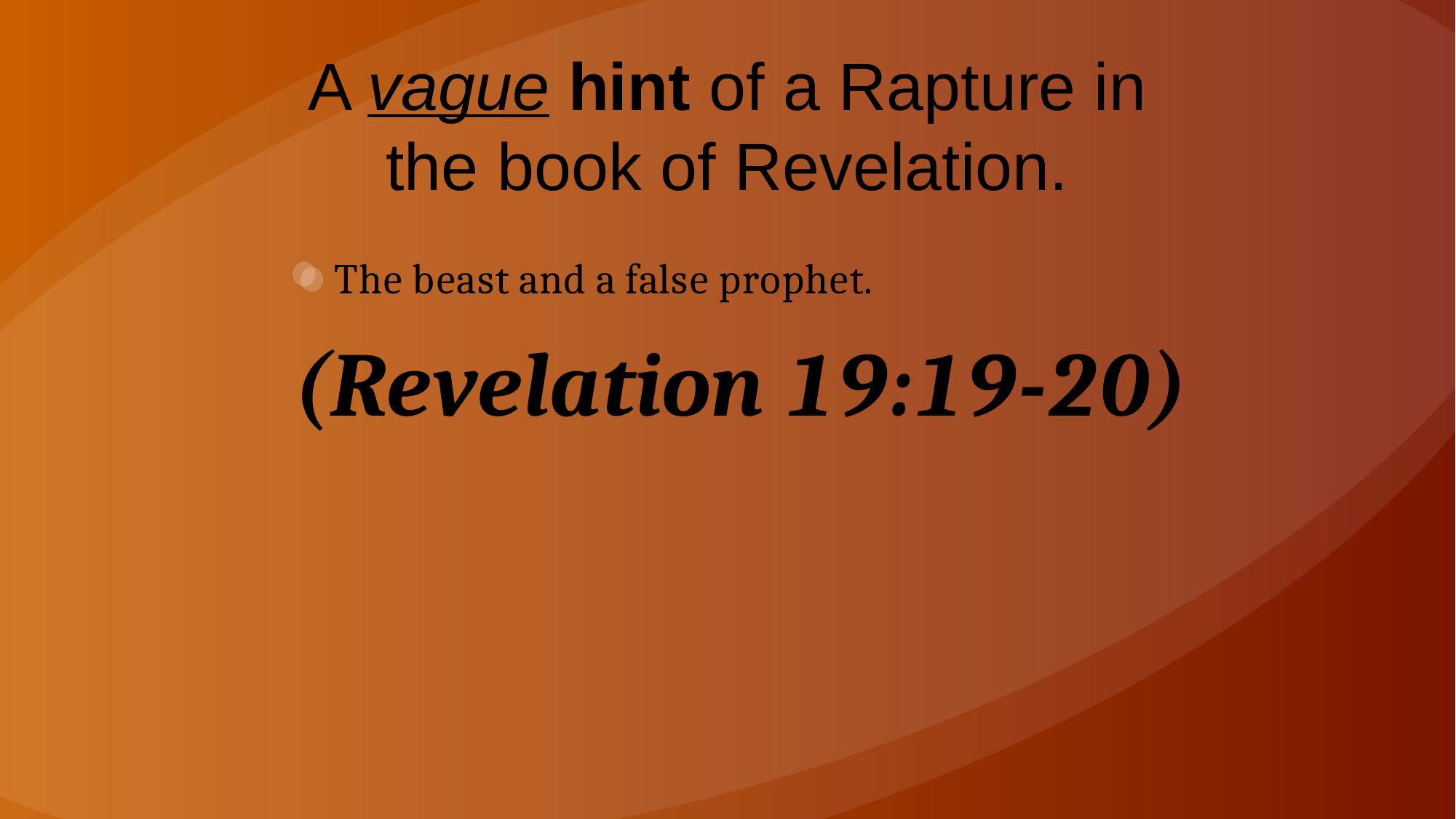

# A vague hint of a Rapture in the book of Revelation.
The beast and a false prophet.
(Revelation 19:19-20)